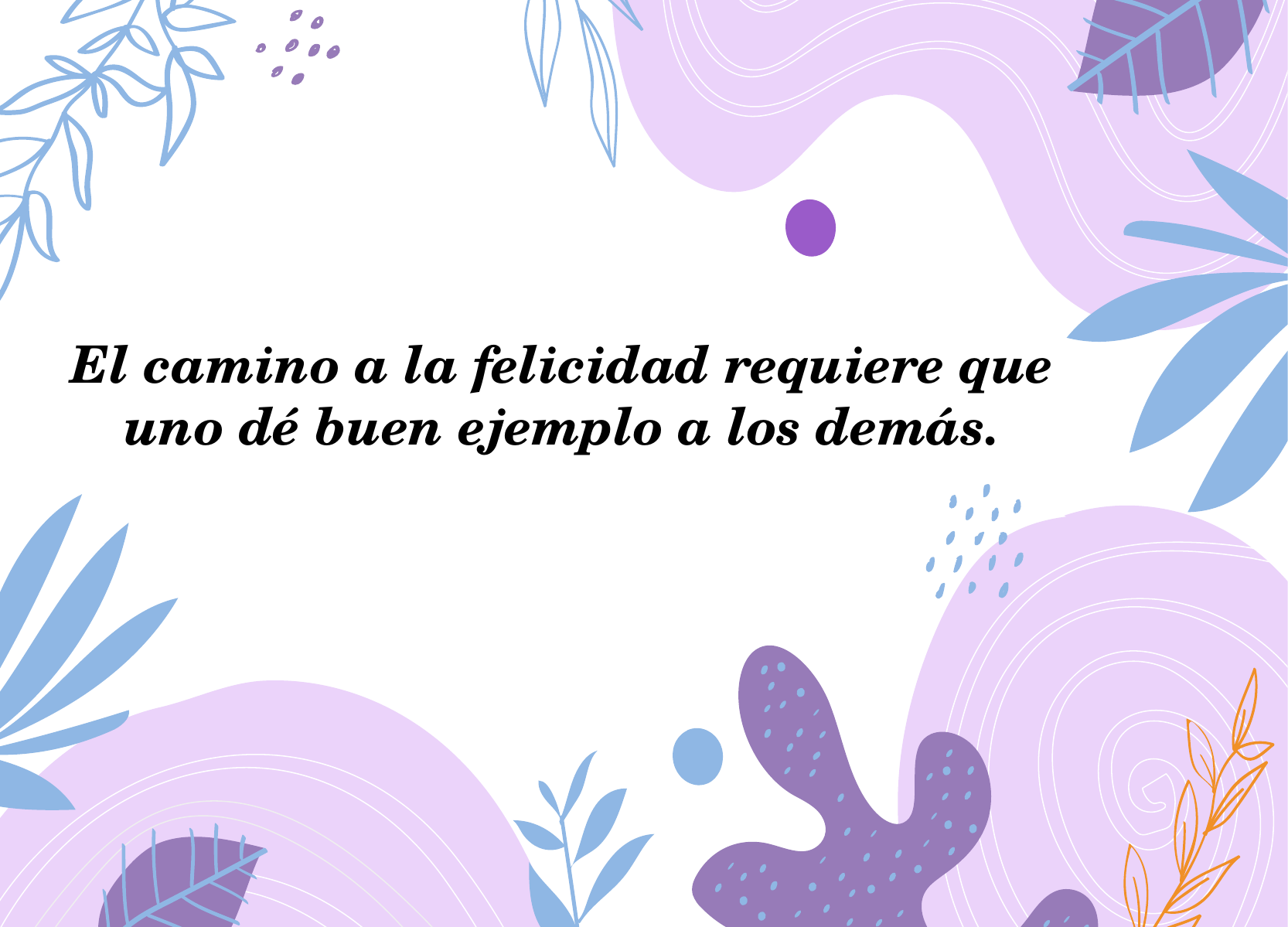

El camino a la felicidad requiere que uno dé buen ejemplo a los demás.